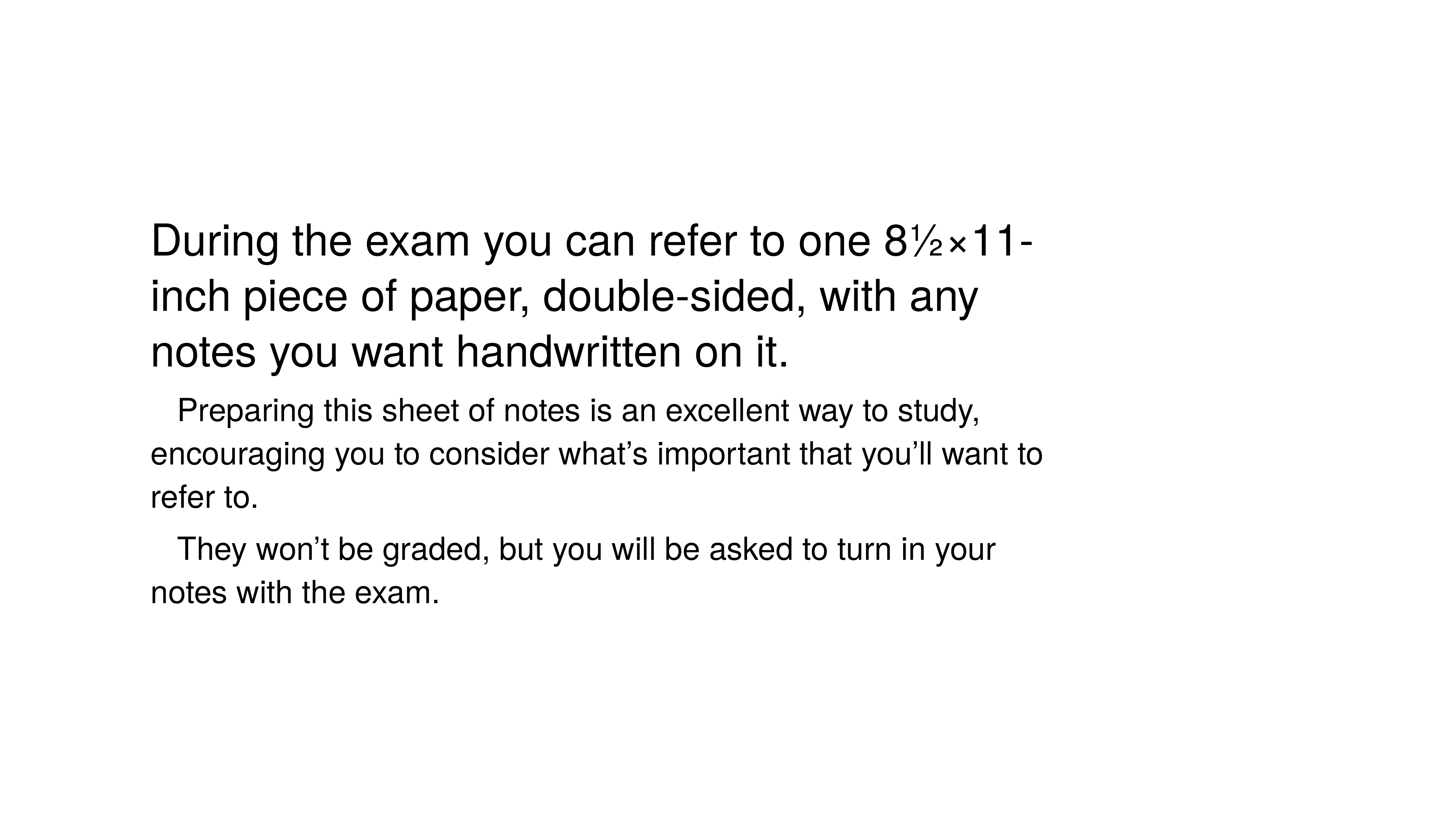

During the exam you can refer to one 8½×11-inch piece of paper, double-sided, with any notes you want handwritten on it.
Preparing this sheet of notes is an excellent way to study, encouraging you to consider what’s important that you’ll want to refer to.
They won’t be graded, but you will be asked to turn in your notes with the exam.